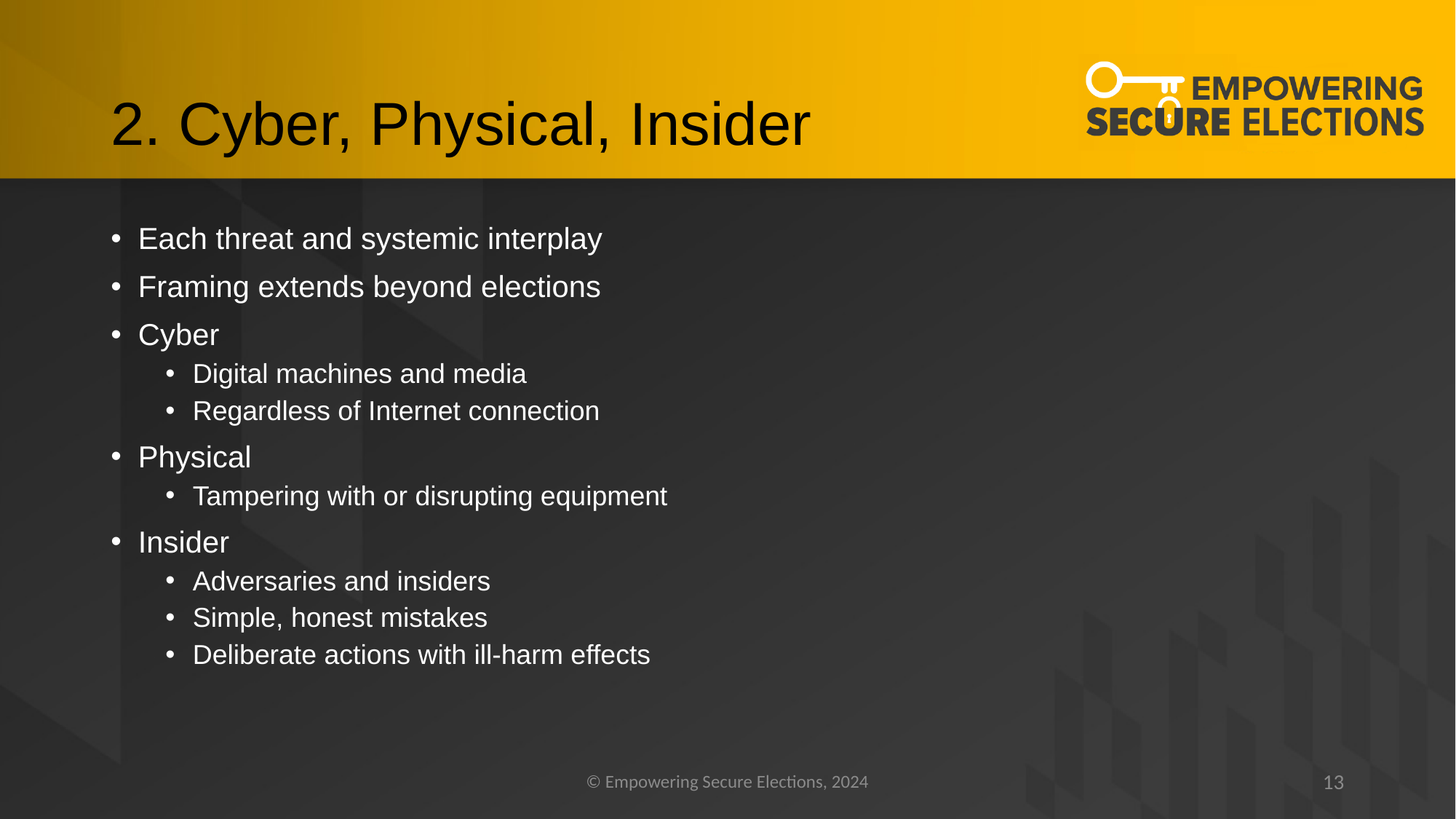

# 2. Cyber, Physical, Insider
Each threat and systemic interplay
Framing extends beyond elections
Cyber
Digital machines and media
Regardless of Internet connection
Physical
Tampering with or disrupting equipment
Insider
Adversaries and insiders
Simple, honest mistakes
Deliberate actions with ill-harm effects
© Empowering Secure Elections, 2024
13